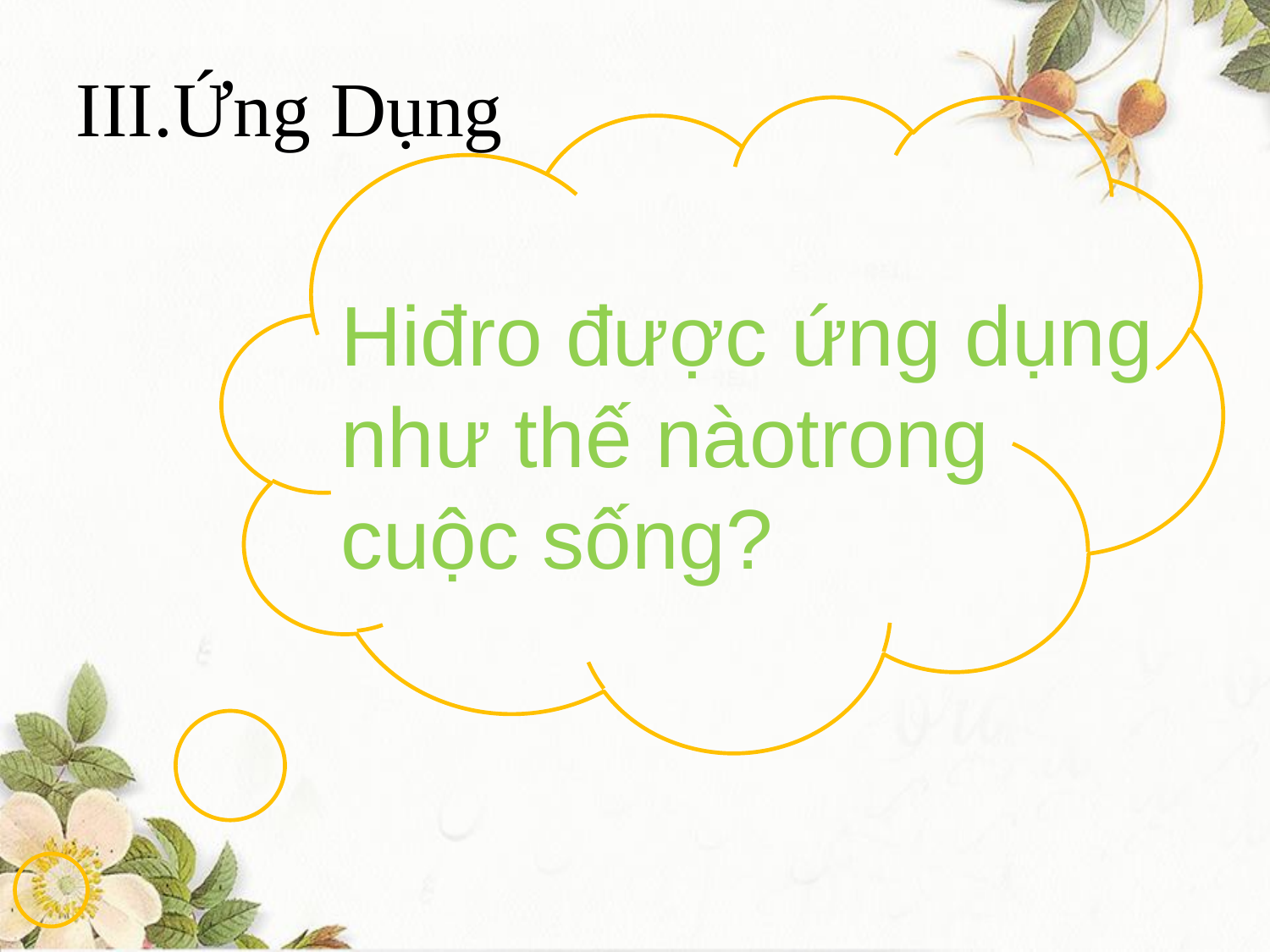

#
III.Ứng Dụng

Hiđro được ứng dụng như thế nàotrong cuộc sống?